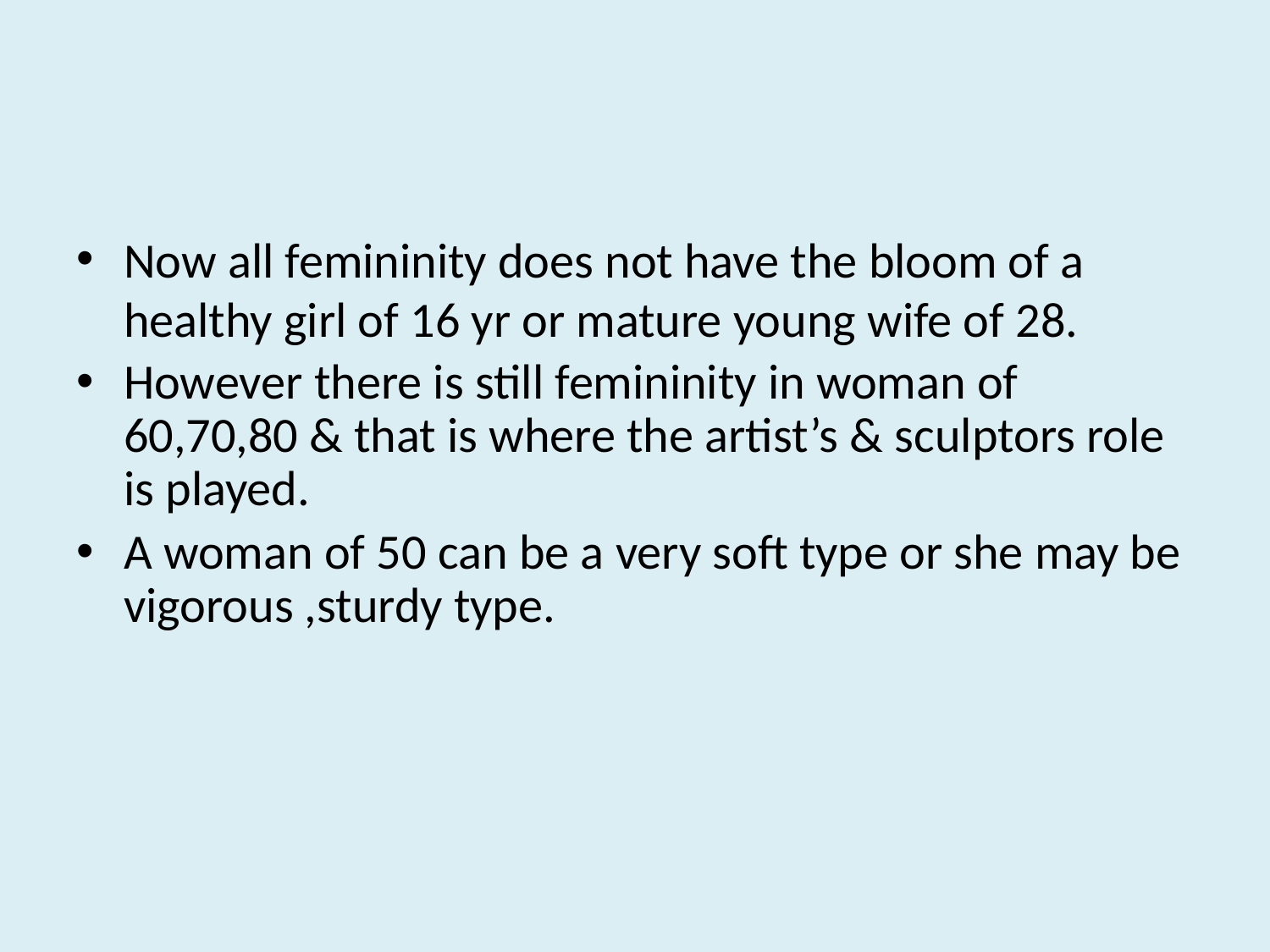

#
Now all femininity does not have the bloom of a healthy girl of 16 yr or mature young wife of 28.
However there is still femininity in woman of 60,70,80 & that is where the artist’s & sculptors role is played.
A woman of 50 can be a very soft type or she may be vigorous ,sturdy type.